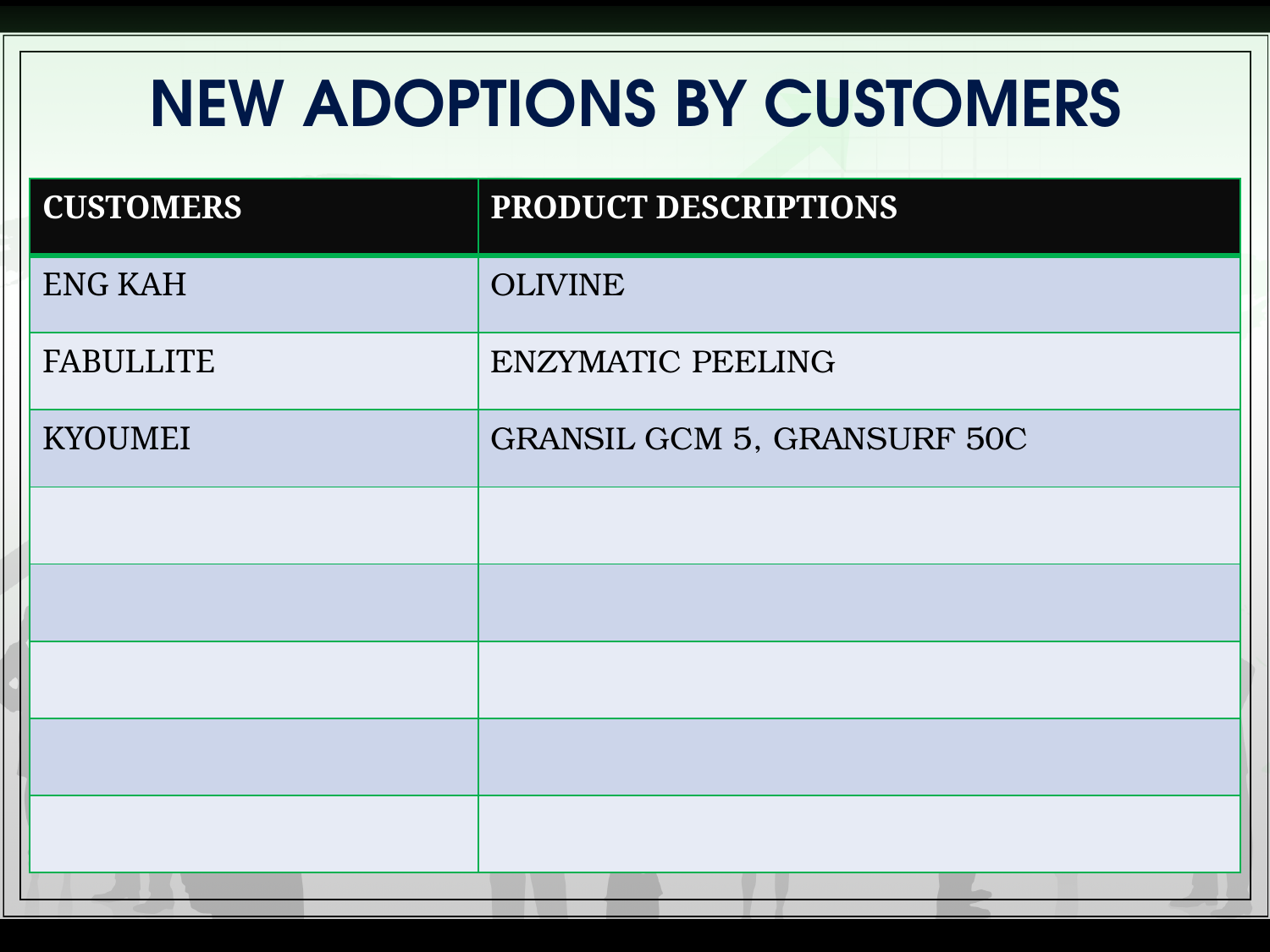

# NEW ADOPTIONS BY CUSTOMERS
| CUSTOMERS | PRODUCT DESCRIPTIONS |
| --- | --- |
| ENG KAH | OLIVINE |
| FABULLITE | ENZYMATIC PEELING |
| KYOUMEI | GRANSIL GCM 5, GRANSURF 50C |
|  |  |
|  |  |
|  |  |
|  |  |
|  |  |